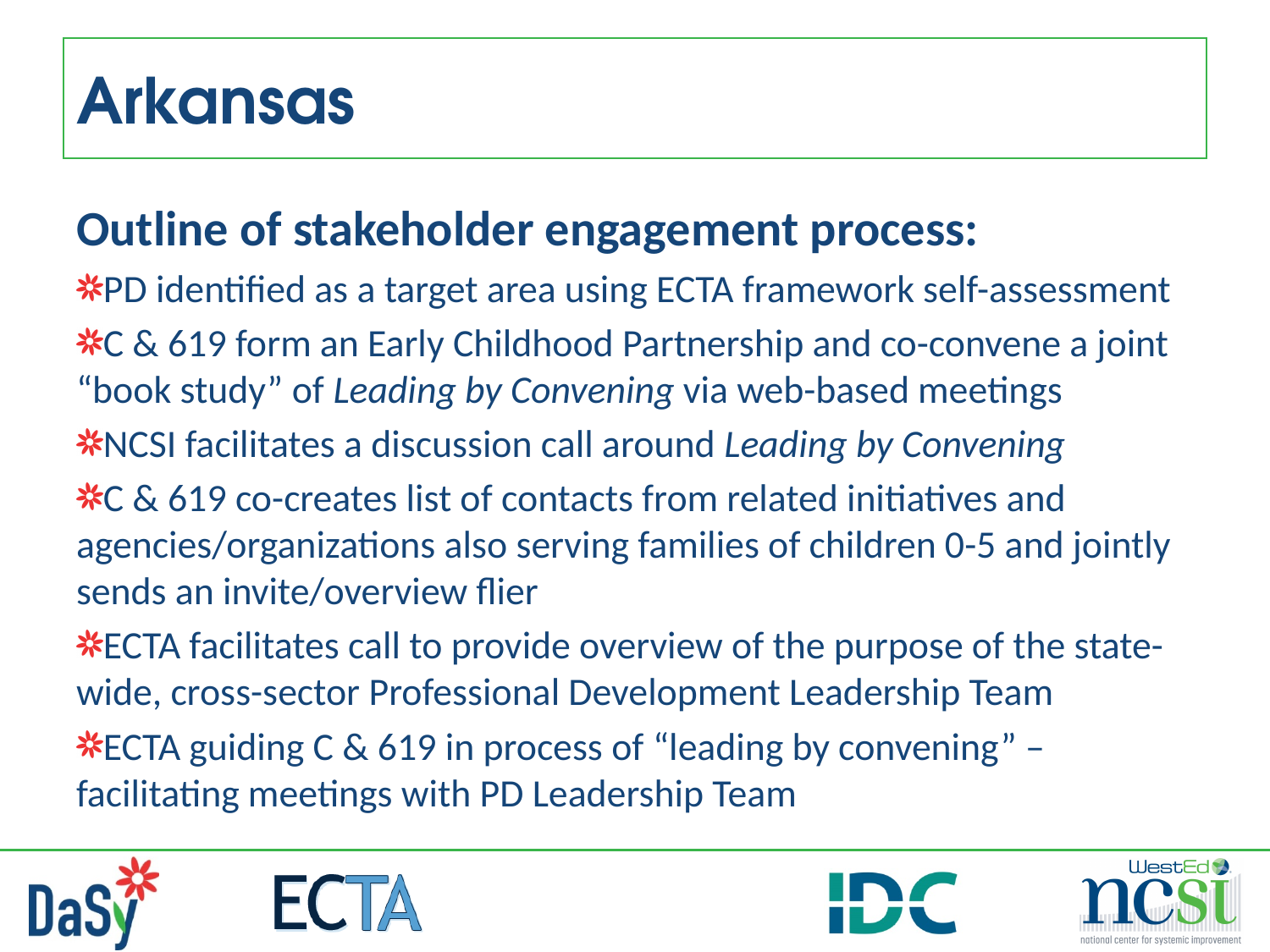

# Arkansas
Outline of stakeholder engagement process:
PD identified as a target area using ECTA framework self-assessment
C & 619 form an Early Childhood Partnership and co-convene a joint “book study” of Leading by Convening via web-based meetings
NCSI facilitates a discussion call around Leading by Convening
C & 619 co-creates list of contacts from related initiatives and agencies/organizations also serving families of children 0-5 and jointly sends an invite/overview flier
ECTA facilitates call to provide overview of the purpose of the state-wide, cross-sector Professional Development Leadership Team
ECTA guiding C & 619 in process of “leading by convening” – facilitating meetings with PD Leadership Team